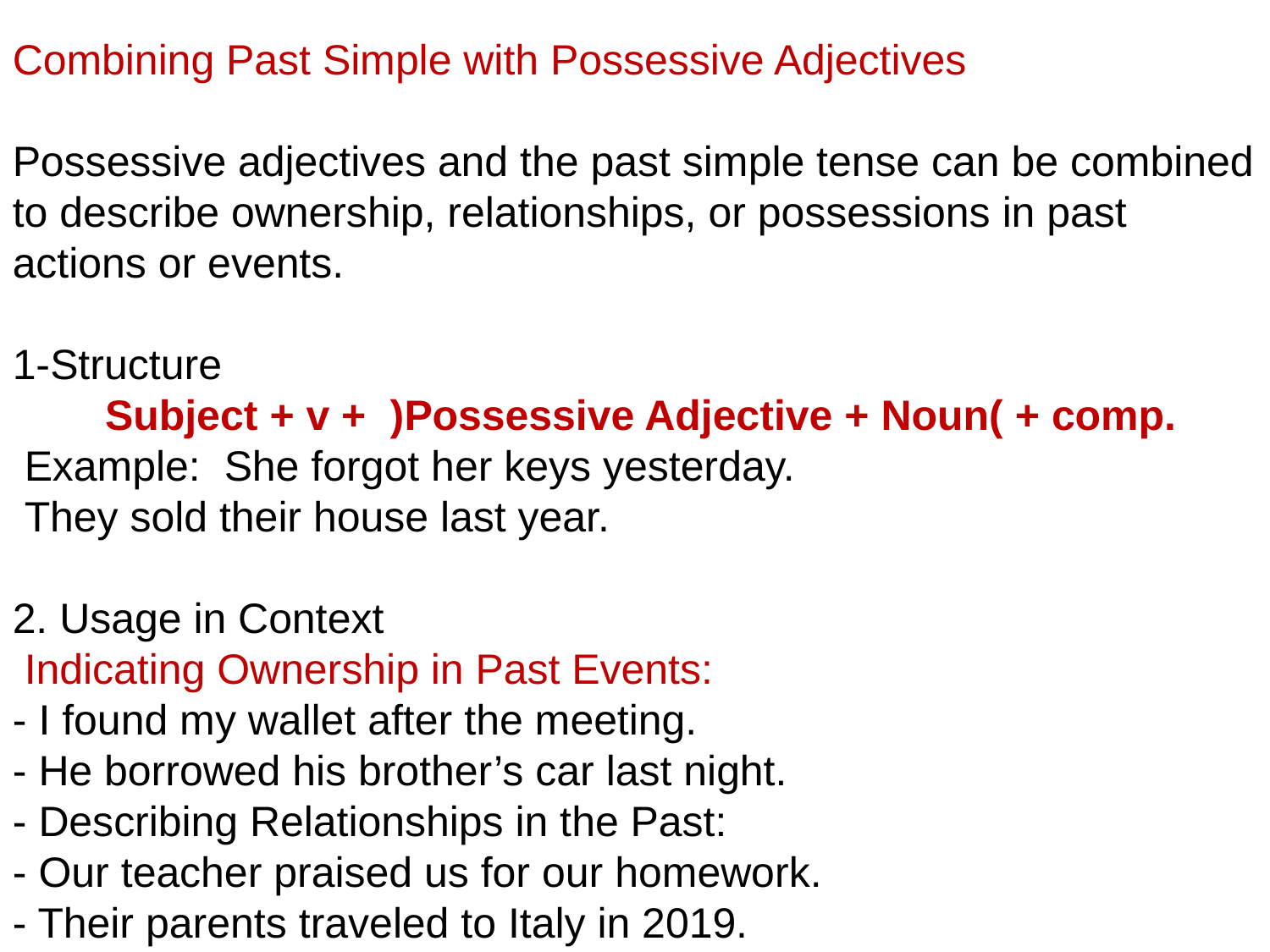

Combining Past Simple with Possessive Adjectives

Possessive adjectives and the past simple tense can be combined to describe ownership, relationships, or possessions in past actions or events.

1-Structure
 Subject + v +  )Possessive Adjective + Noun( + comp.
 Example:  She forgot her keys yesterday.
 They sold their house last year.

2. Usage in Context
 Indicating Ownership in Past Events:
- I found my wallet after the meeting.
- He borrowed his brother’s car last night.
- Describing Relationships in the Past:
- Our teacher praised us for our homework.
- Their parents traveled to Italy in 2019.